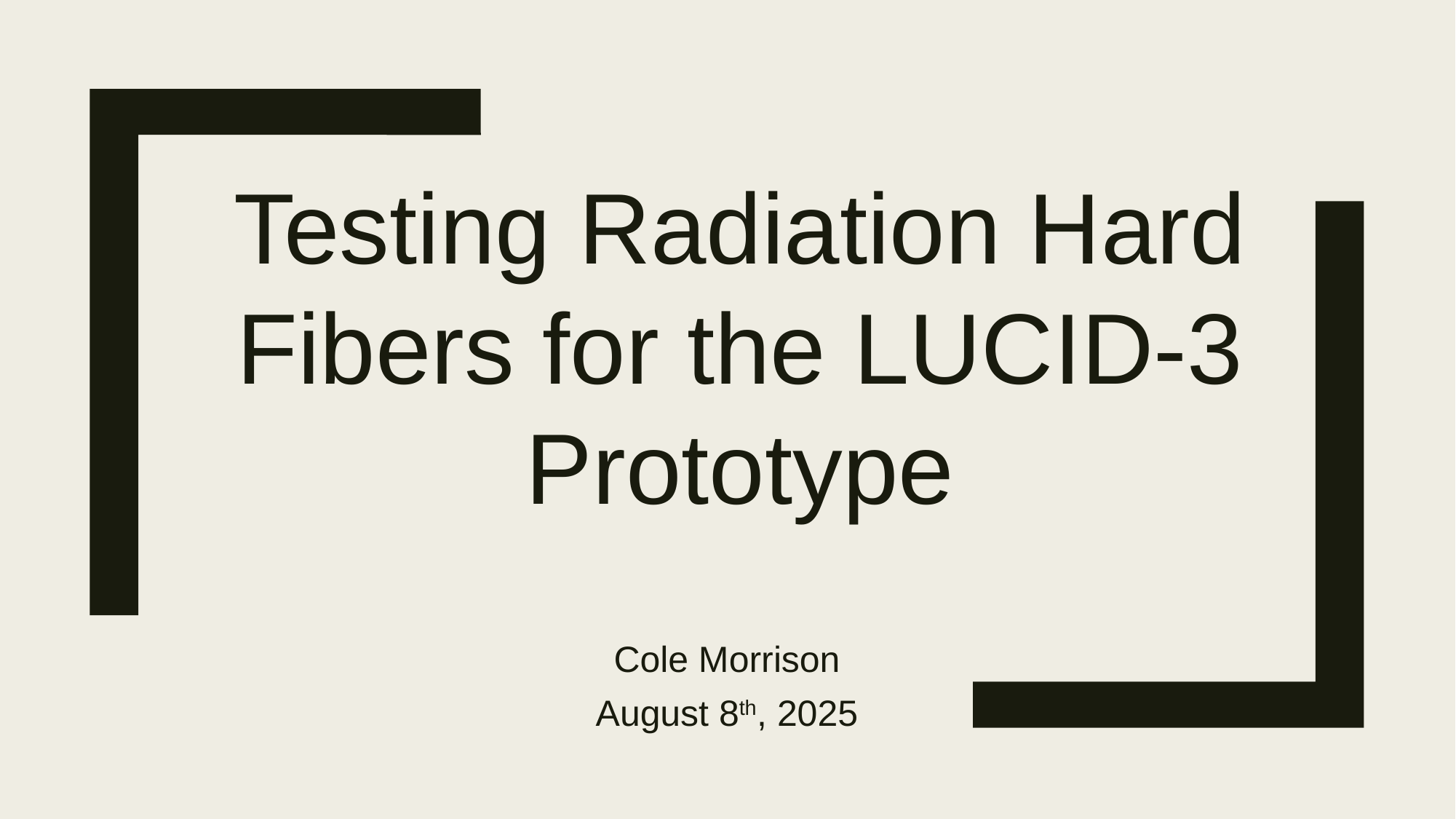

Testing Radiation Hard Fibers for the LUCID-3 Prototype
Cole Morrison
August 8th, 2025